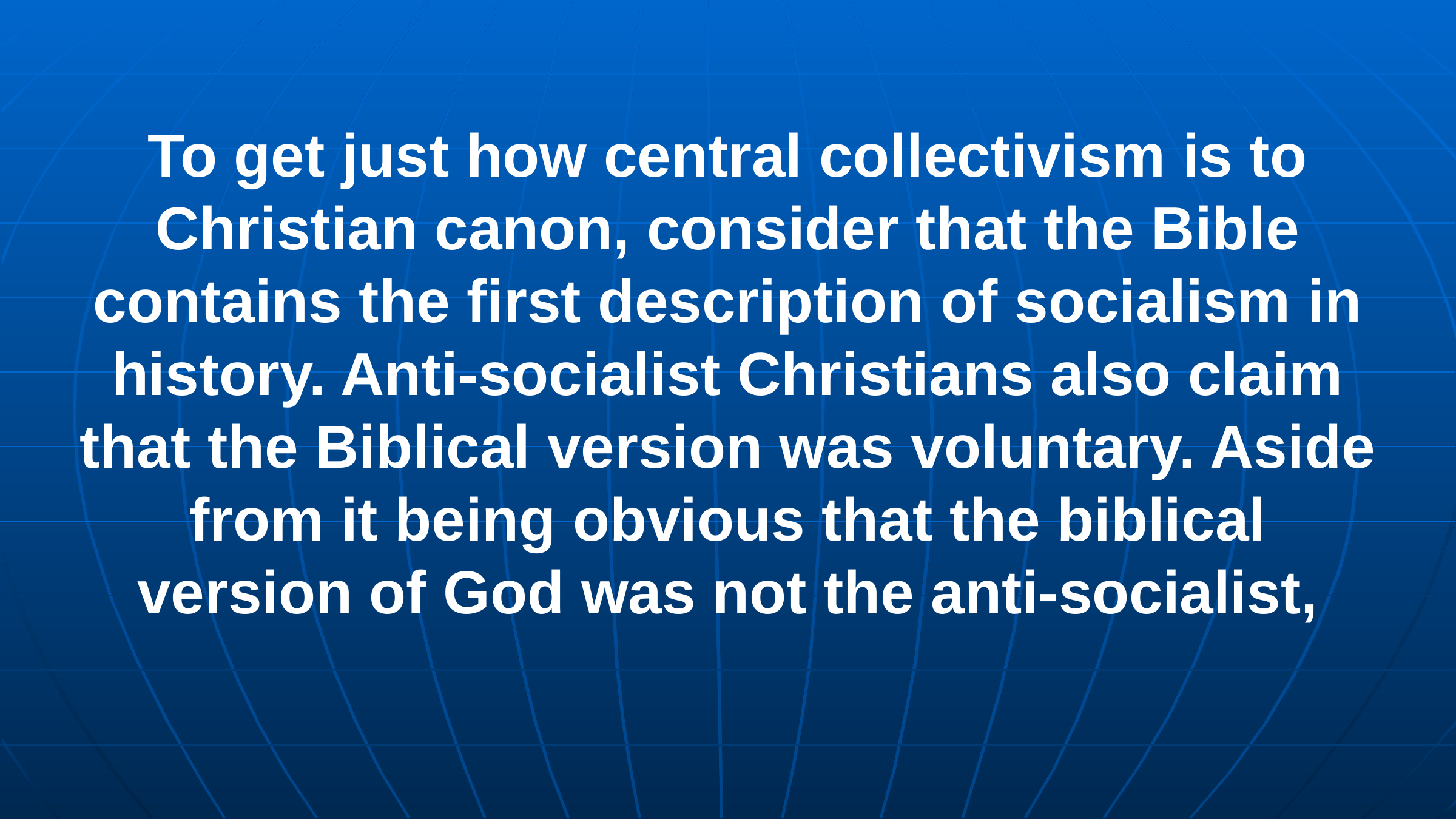

To get just how central collectivism is to Christian canon, consider that the Bible contains the first description of socialism in history. Anti-socialist Christians also claim that the Biblical version was voluntary. Aside from it being obvious that the biblical version of God was not the anti-socialist,